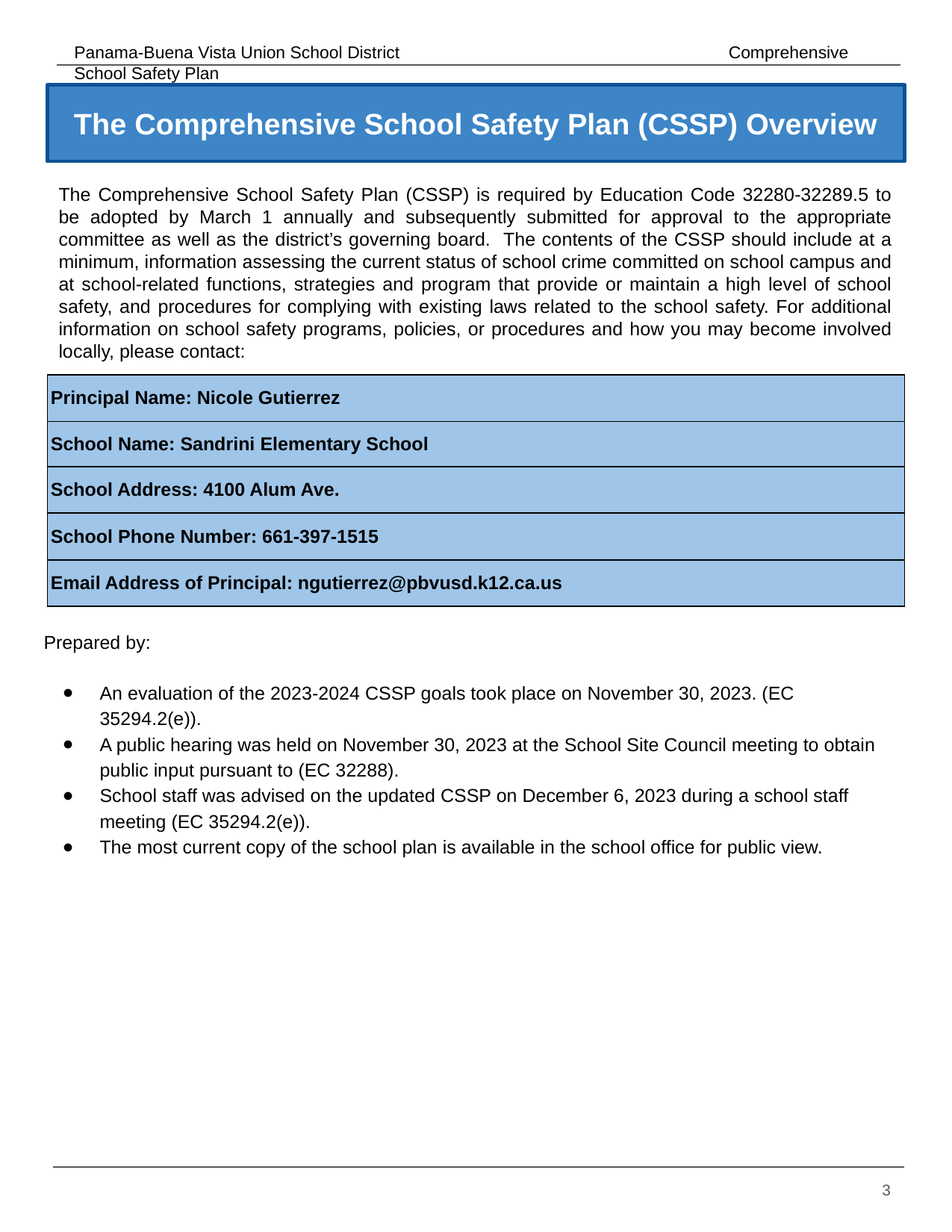

# The Comprehensive School Safety Plan (CSSP) Overview
The Comprehensive School Safety Plan (CSSP) is required by Education Code 32280-32289.5 to be adopted by March 1 annually and subsequently submitted for approval to the appropriate committee as well as the district’s governing board.  The contents of the CSSP should include at a minimum, information assessing the current status of school crime committed on school campus and at school-related functions, strategies and program that provide or maintain a high level of school safety, and procedures for complying with existing laws related to the school safety. For additional information on school safety programs, policies, or procedures and how you may become involved locally, please contact:

| Principal Name: Nicole Gutierrez |
| --- |
| School Name: Sandrini Elementary School |
| School Address: 4100 Alum Ave. |
| School Phone Number: 661-397-1515 |
| Email Address of Principal: ngutierrez@pbvusd.k12.ca.us |
Prepared by:
An evaluation of the 2023-2024 CSSP goals took place on November 30, 2023. (EC 35294.2(e)).
A public hearing was held on November 30, 2023 at the School Site Council meeting to obtain public input pursuant to (EC 32288).
School staff was advised on the updated CSSP on December 6, 2023 during a school staff meeting (EC 35294.2(e)).
The most current copy of the school plan is available in the school office for public view.

3